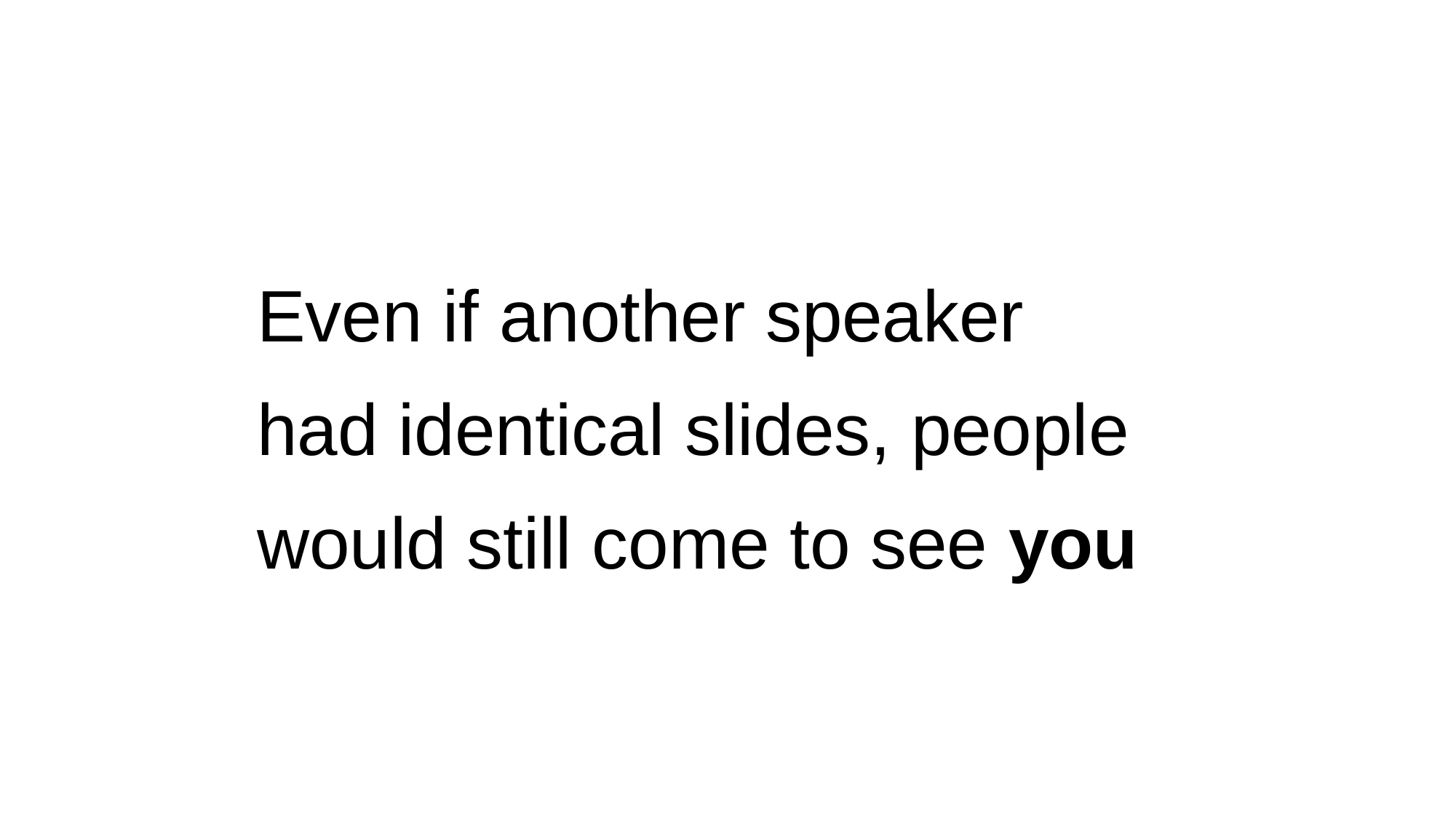

Even if another speaker
had identical slides, people would still come to see you